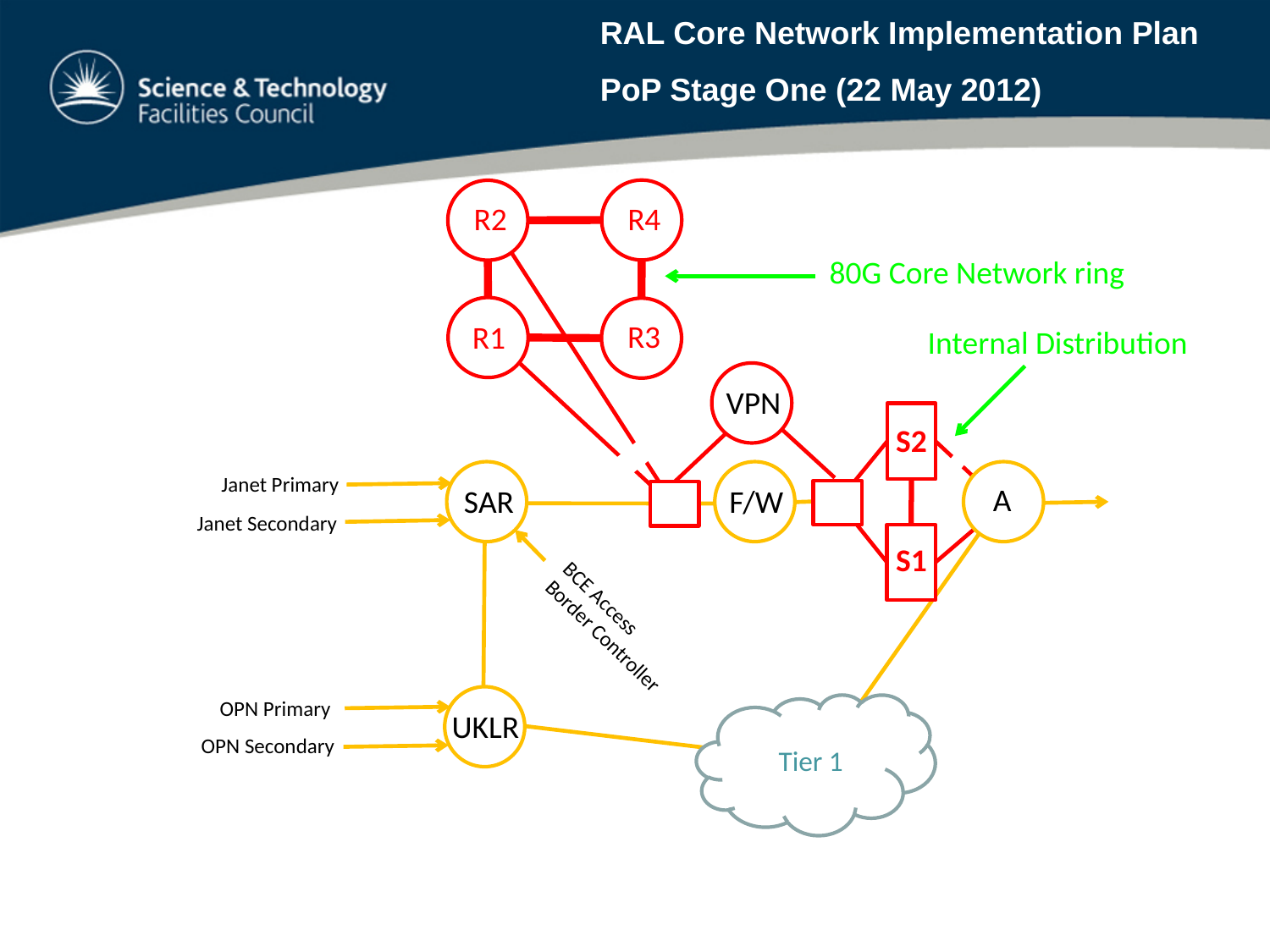

RAL Core Network Implementation Plan

PoP Stage One (22 May 2012)

R4

R2

R3
R1
80G Core Network ring
Internal Distribution

VPN

S2

F/W

Janet Primary
A
SAR

Janet Secondary

BCE Access
Border Controller
S1

OPN Primary

Tier 1
UKLR
OPN Secondary